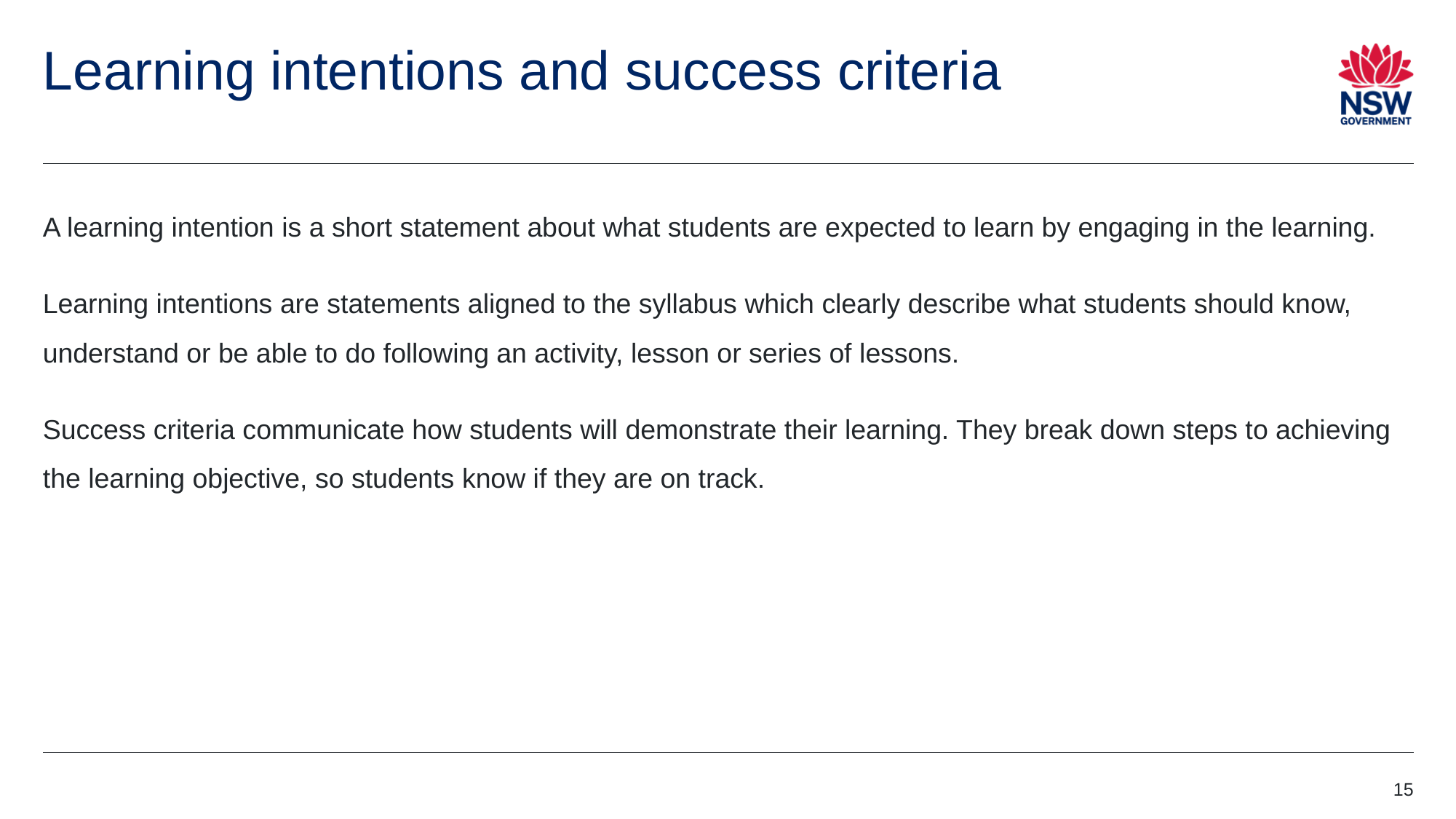

# Learning intentions and success criteria
A learning intention is a short statement about what students are expected to learn by engaging in the learning.
Learning intentions are statements aligned to the syllabus which clearly describe what students should know, understand or be able to do following an activity, lesson or series of lessons.
Success criteria communicate how students will demonstrate their learning. They break down steps to achieving the learning objective, so students know if they are on track.
15